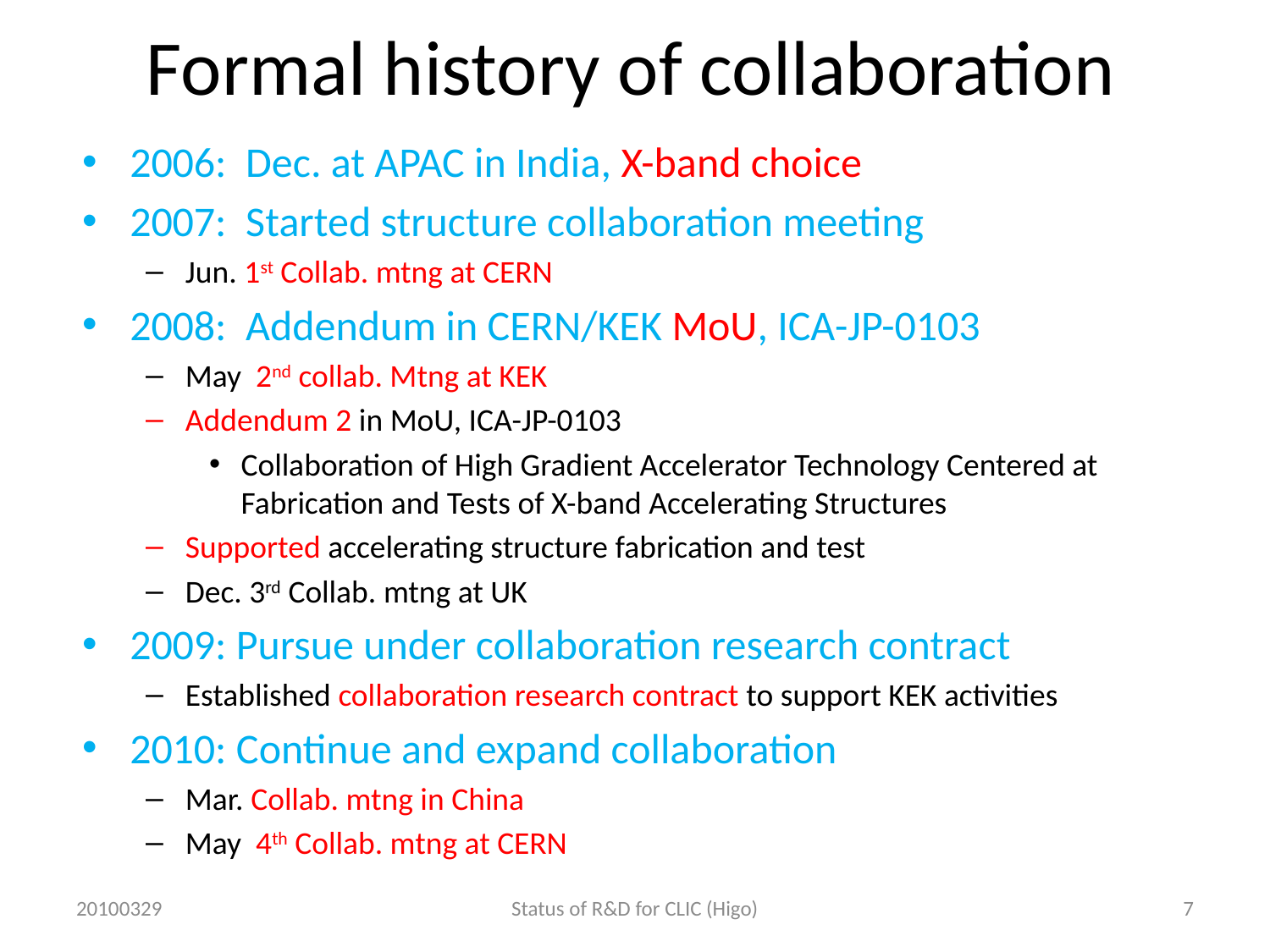

# Formal history of collaboration
2006:  Dec. at APAC in India, X-band choice
2007:  Started structure collaboration meeting
Jun. 1st Collab. mtng at CERN
2008:  Addendum in CERN/KEK MoU, ICA-JP-0103
May  2nd collab. Mtng at KEK
Addendum 2 in MoU, ICA-JP-0103
Collaboration of High Gradient Accelerator Technology Centered at Fabrication and Tests of X-band Accelerating Structures
Supported accelerating structure fabrication and test
Dec. 3rd Collab. mtng at UK
2009: Pursue under collaboration research contract
Established collaboration research contract to support KEK activities
2010: Continue and expand collaboration
Mar. Collab. mtng in China
May  4th Collab. mtng at CERN
20100329
Status of R&D for CLIC (Higo)
7